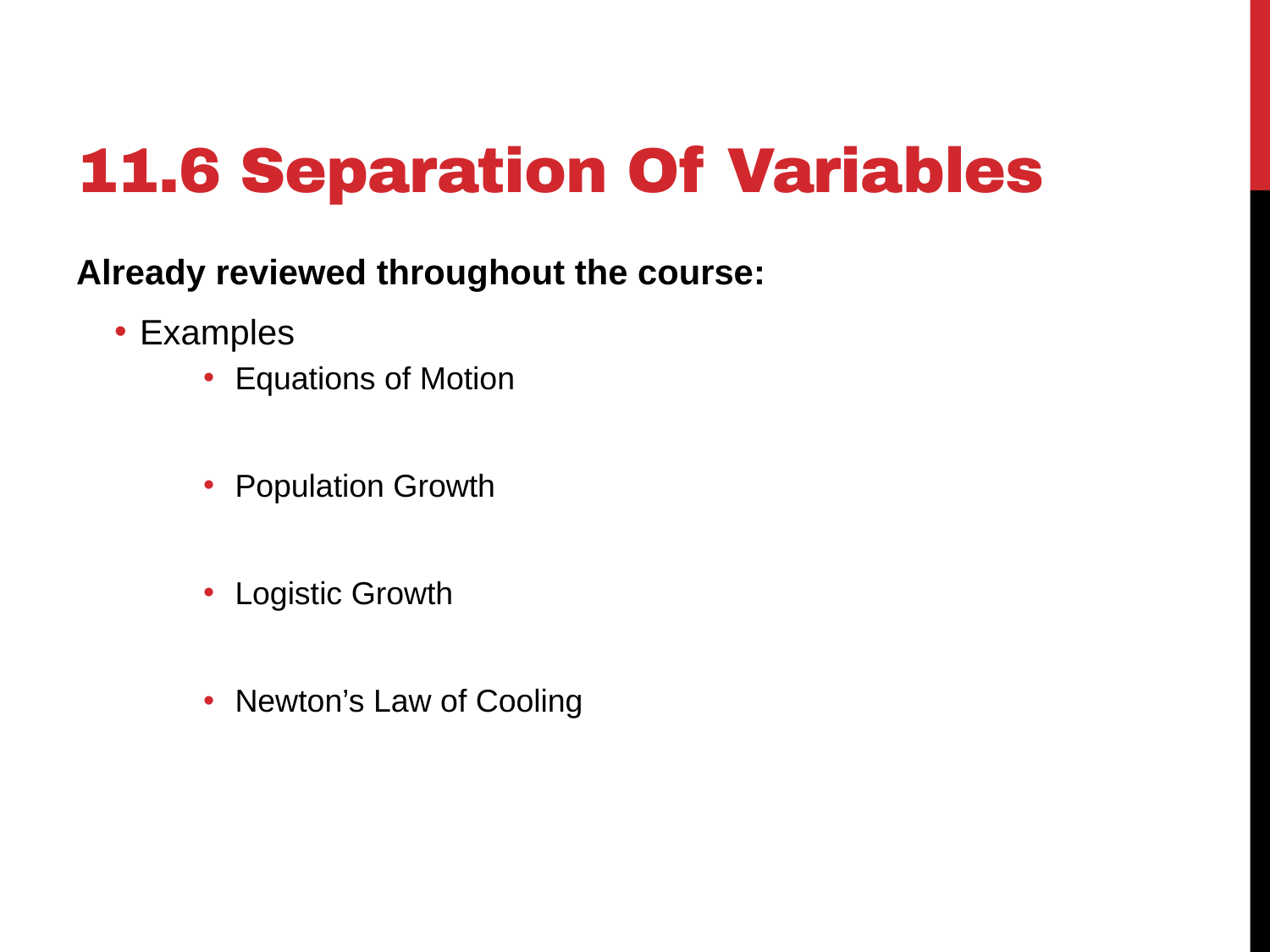

# 11.6 Separation Of Variables
Already reviewed throughout the course:
Examples
Equations of Motion

Population Growth

Logistic Growth

Newton’s Law of Cooling